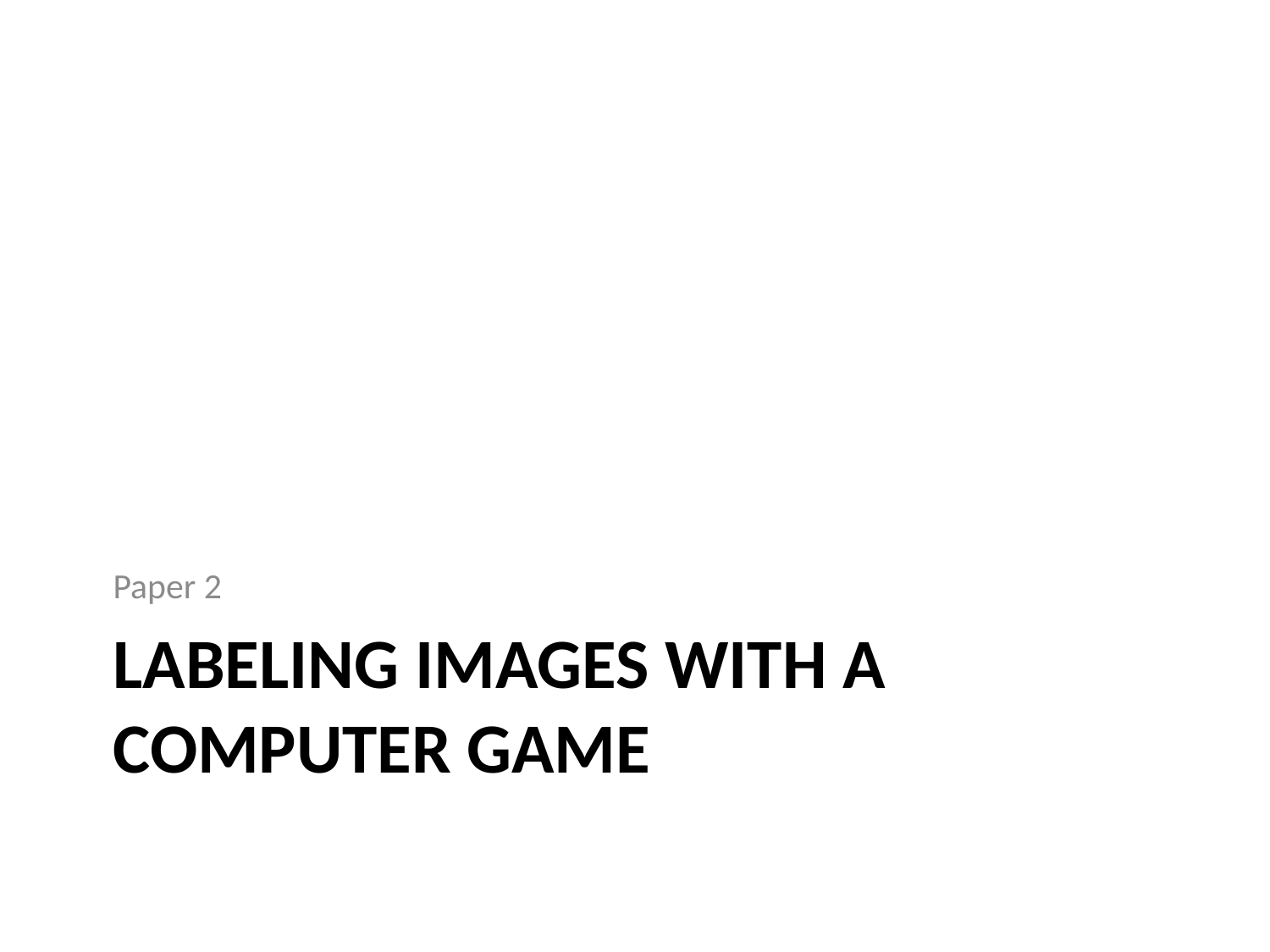

Paper 2
# Labeling images with a computer game